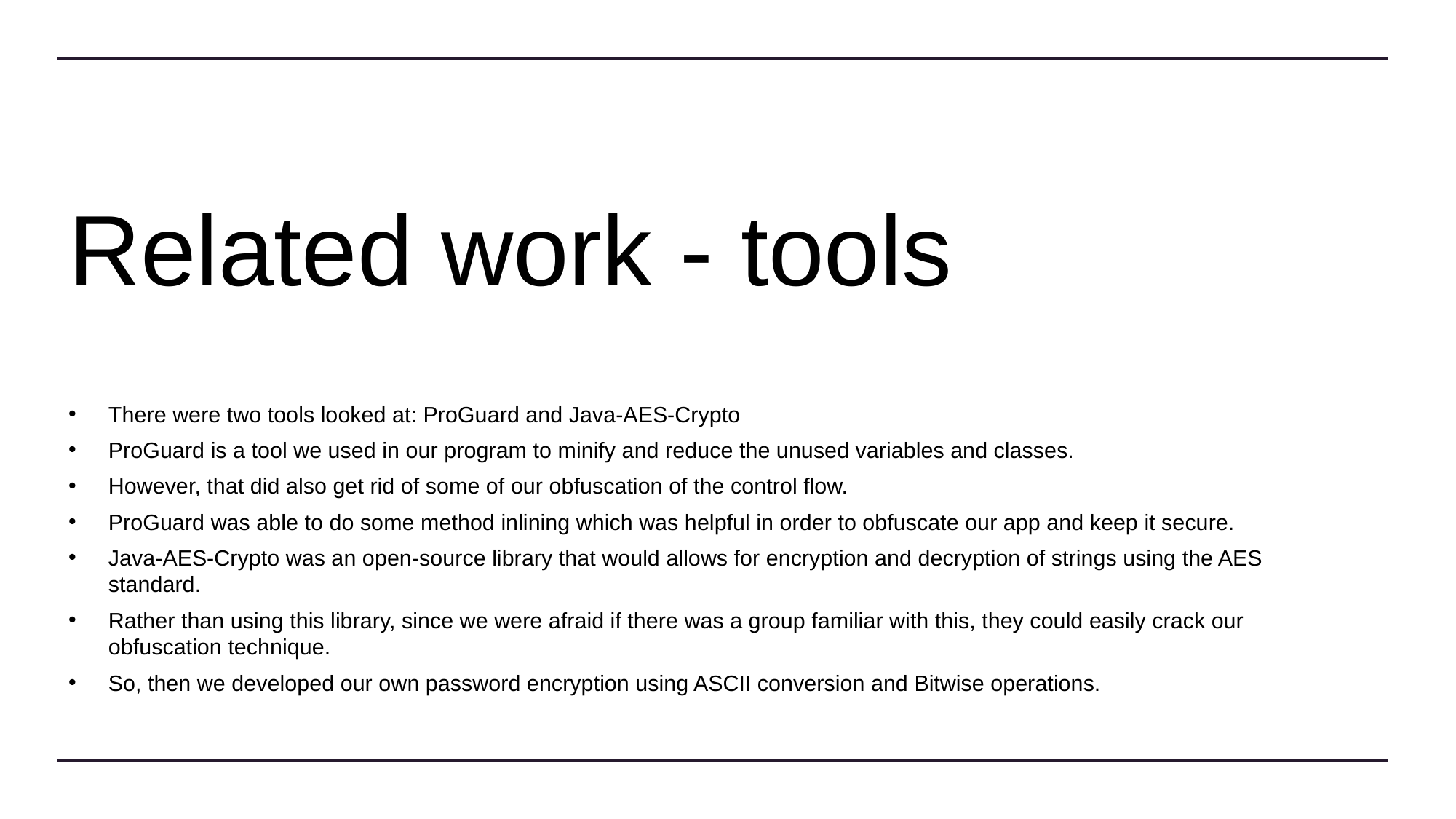

# Related work - tools
There were two tools looked at: ProGuard and Java-AES-Crypto
ProGuard is a tool we used in our program to minify and reduce the unused variables and classes.
However, that did also get rid of some of our obfuscation of the control flow.
ProGuard was able to do some method inlining which was helpful in order to obfuscate our app and keep it secure.
Java-AES-Crypto was an open-source library that would allows for encryption and decryption of strings using the AES standard.
Rather than using this library, since we were afraid if there was a group familiar with this, they could easily crack our obfuscation technique.
So, then we developed our own password encryption using ASCII conversion and Bitwise operations.